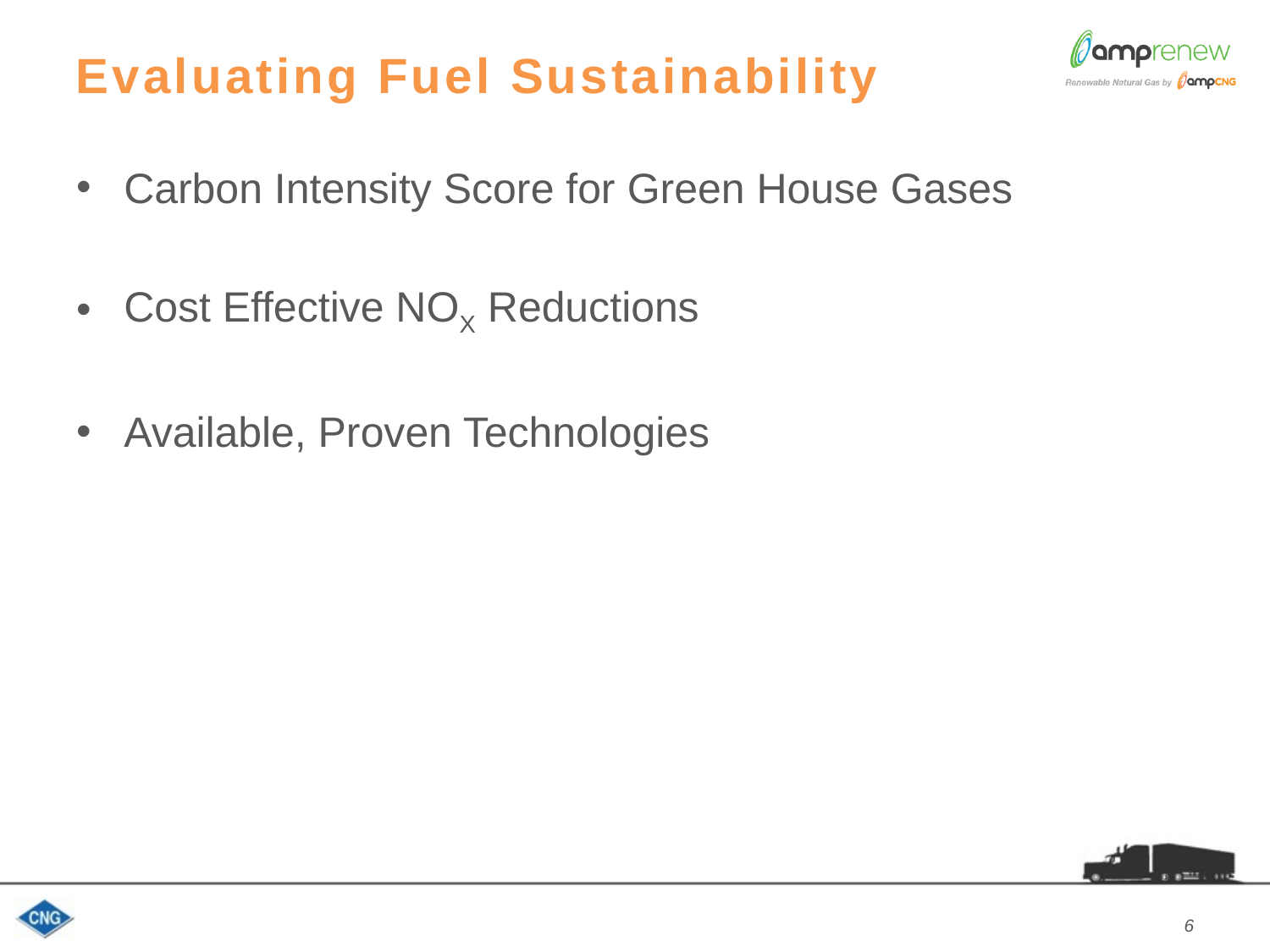

# Evaluating Fuel Sustainability
Carbon Intensity Score for Green House Gases

Cost Effective NOX Reductions

Available, Proven Technologies
6